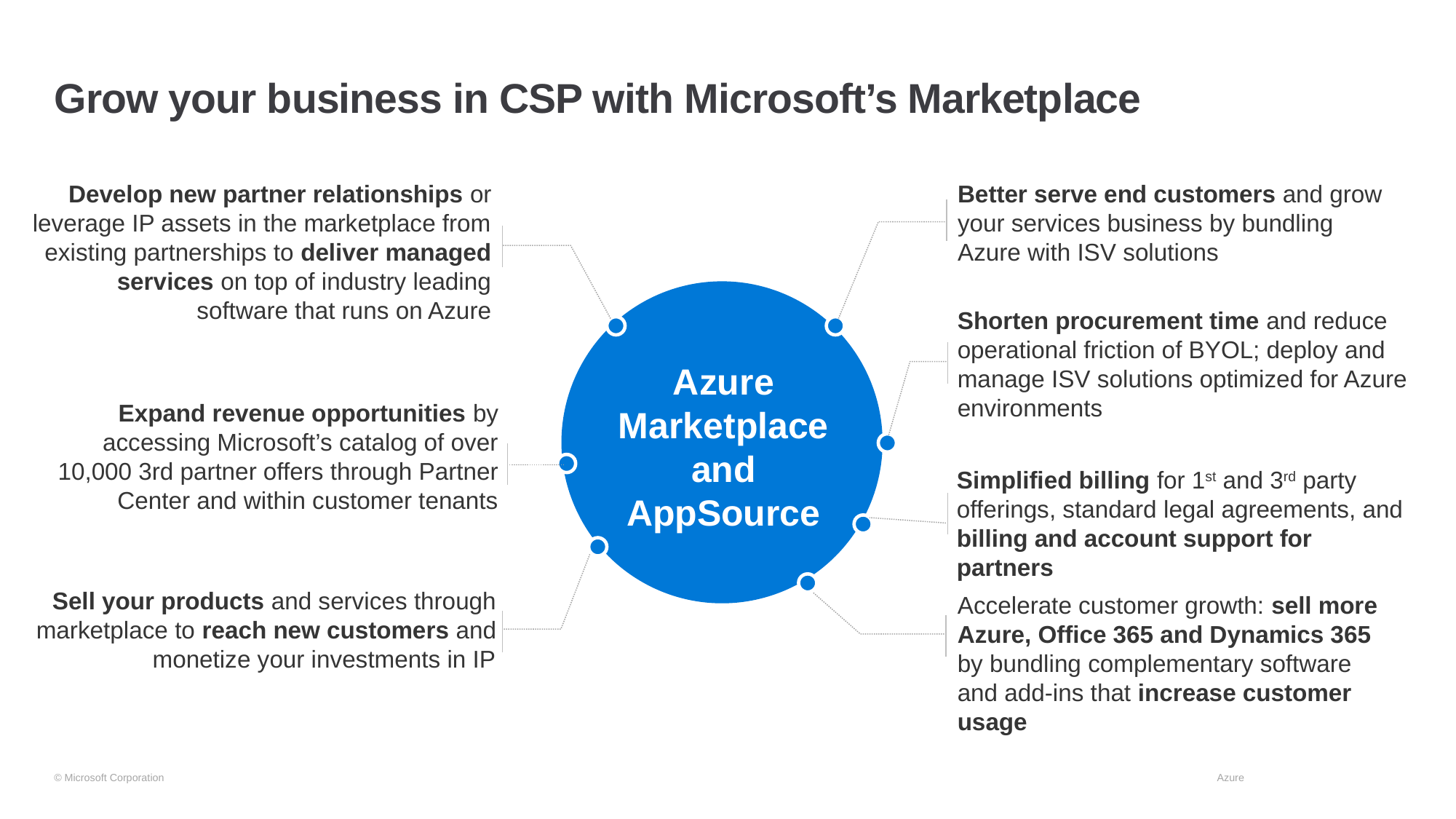

# Grow your business in CSP with Microsoft’s Marketplace
Develop new partner relationships or leverage IP assets in the marketplace from existing partnerships to deliver managed services on top of industry leading software that runs on Azure
Better serve end customers and grow your services business by bundling Azure with ISV solutions

Shorten procurement time and reduce operational friction of BYOL; deploy and manage ISV solutions optimized for Azure environments

Azure Marketplace and AppSource

Expand revenue opportunities by accessing Microsoft’s catalog of over 10,000 3rd partner offers through Partner Center and within customer tenants

Simplified billing for 1st and 3rd party offerings, standard legal agreements, and billing and account support for partners

Sell your products and services through marketplace to reach new customers and monetize your investments in IP

Accelerate customer growth: sell more Azure, Office 365 and Dynamics 365 by bundling complementary software and add-ins that increase customer usage
© Microsoft Corporation                                         								                Azure